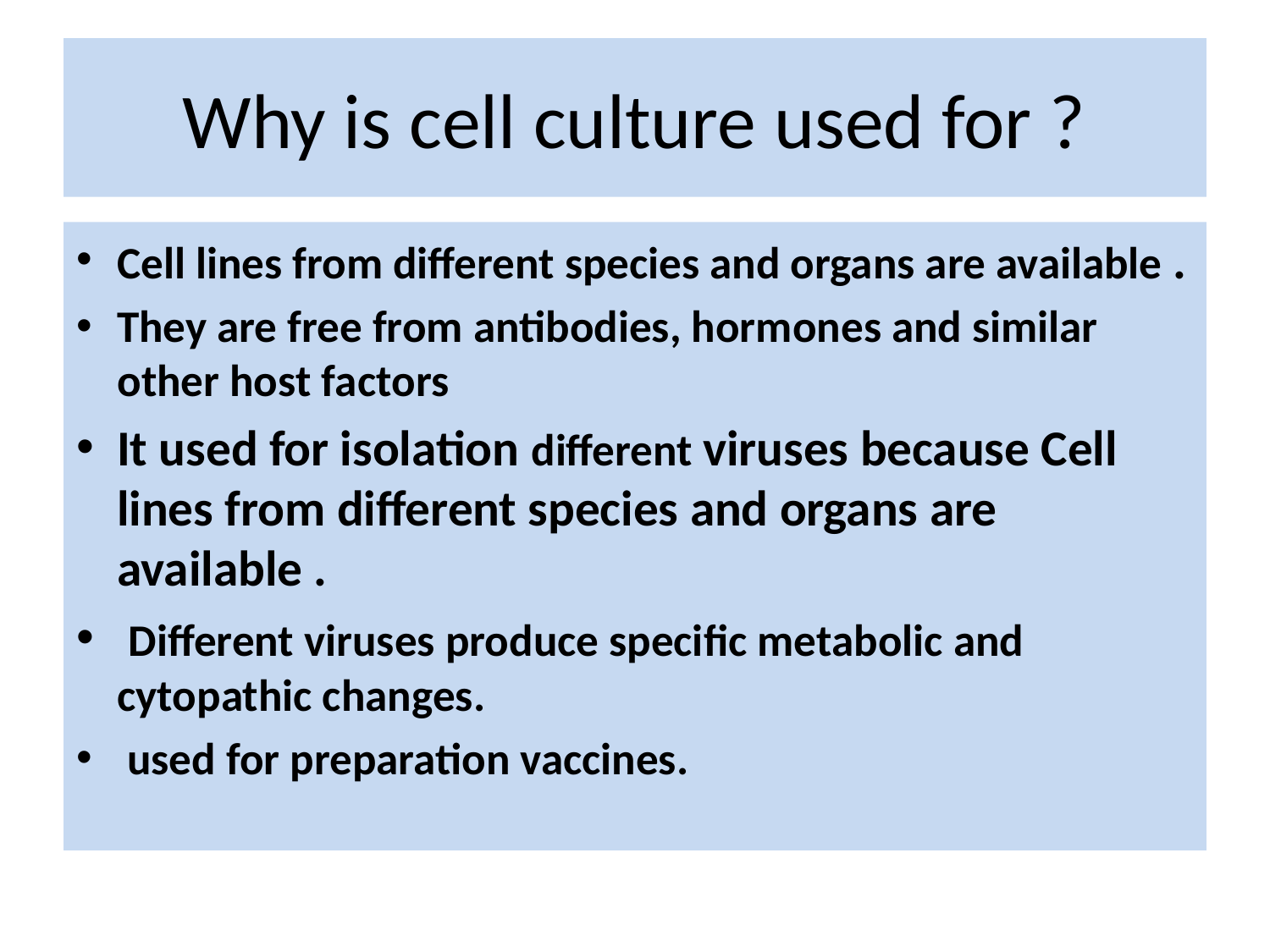

# Why is cell culture used for ?
Cell lines from different species and organs are available .
They are free from antibodies, hormones and similar other host factors
It used for isolation different viruses because Cell lines from different species and organs are available .
 Different viruses produce specific metabolic and cytopathic changes.
 used for preparation vaccines.